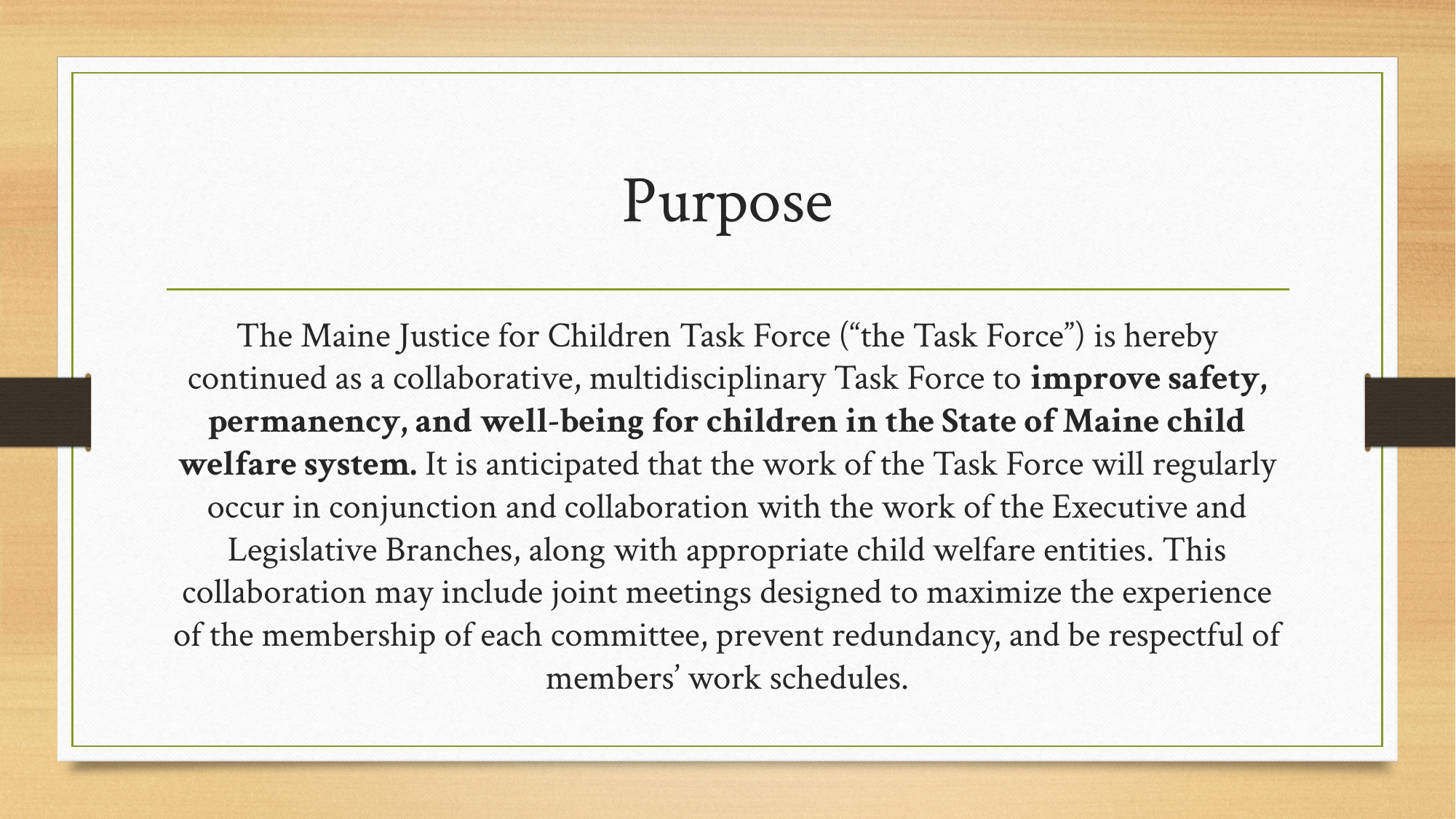

# Purpose
The Maine Justice for Children Task Force (“the Task Force”) is hereby continued as a collaborative, multidisciplinary Task Force to improve safety, permanency, and well-being for children in the State of Maine child welfare system. It is anticipated that the work of the Task Force will regularly occur in conjunction and collaboration with the work of the Executive and Legislative Branches, along with appropriate child welfare entities. This collaboration may include joint meetings designed to maximize the experience of the membership of each committee, prevent redundancy, and be respectful of members’ work schedules.